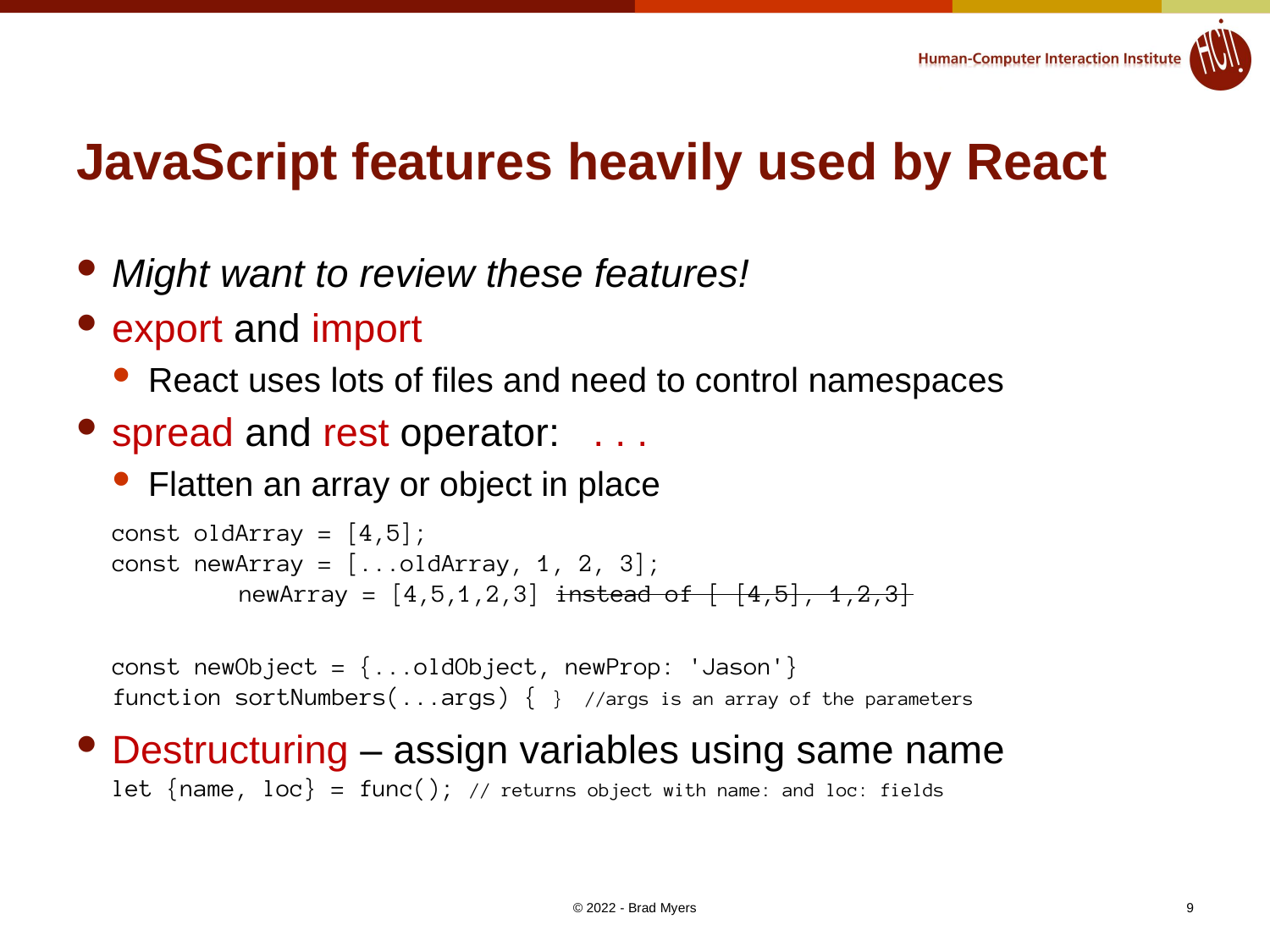

# JavaScript features heavily used by React
Might want to review these features!
export and import
React uses lots of files and need to control namespaces
spread and rest operator:   . . .
Flatten an array or object in place
const oldArray = [4,5];
const newArray = [...oldArray, 1, 2, 3];
	newArray = [4,5,1,2,3] instead of [ [4,5], 1,2,3]
const newObject = {...oldObject, newProp: 'Jason'}
function sortNumbers(...args) { }  //args is an array of the parameters
Destructuring – assign variables using same name
let {name, loc} = func(); // returns object with name: and loc: fields
© 2022 - Brad Myers
9